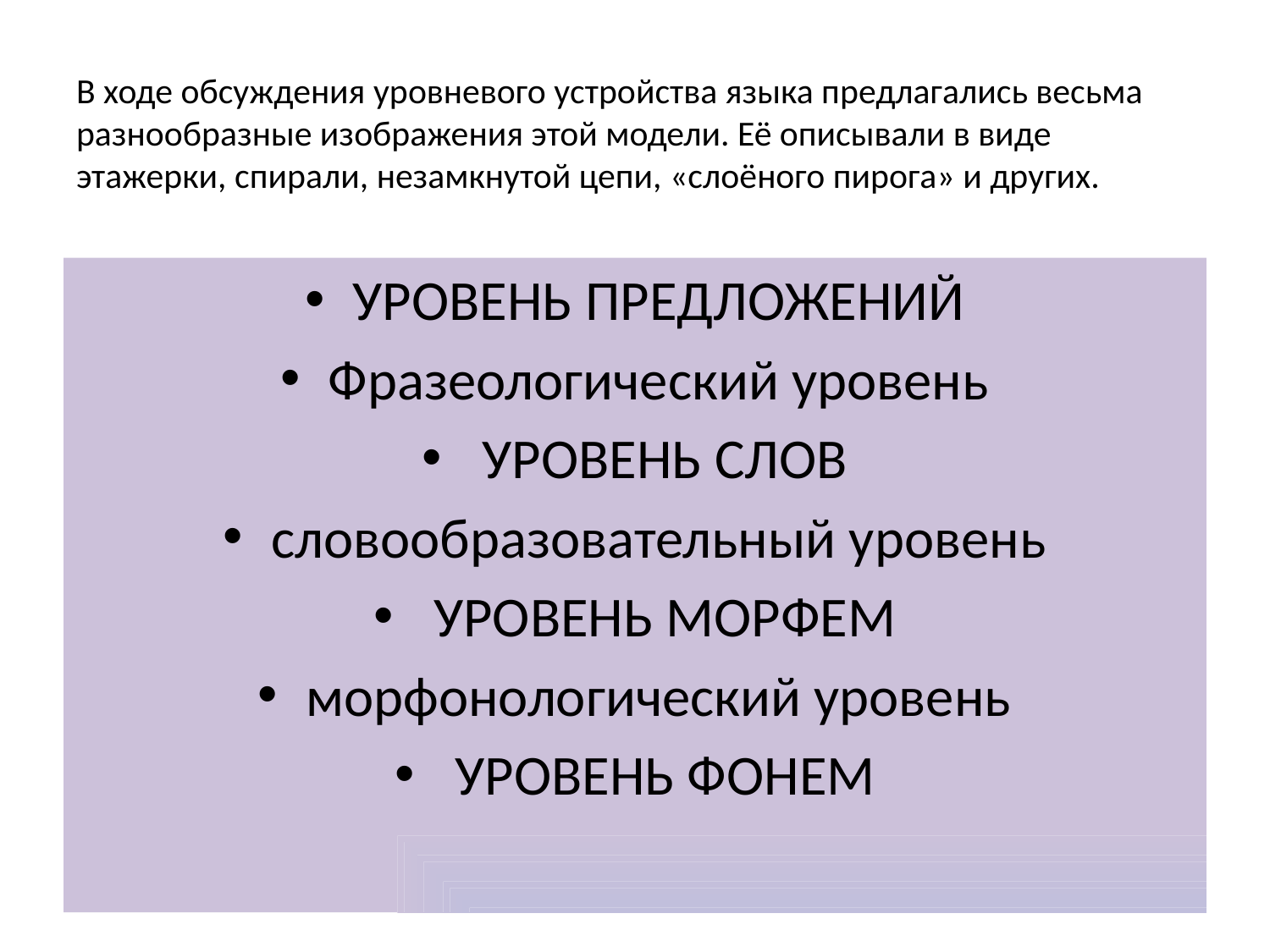

# В ходе обсуждения уровневого устройства языка предлагались весьма разнообразные изображения этой модели. Её описывали в виде этажерки, спирали, незамкнутой цепи, «слоёного пирога» и других.
УРОВЕНЬ ПРЕДЛОЖЕНИЙ
Фразеологический уровень
 УРОВЕНЬ СЛОВ
словообразовательный уровень
 УРОВЕНЬ МОРФЕМ
морфонологический уровень
 УРОВЕНЬ ФОНЕМ